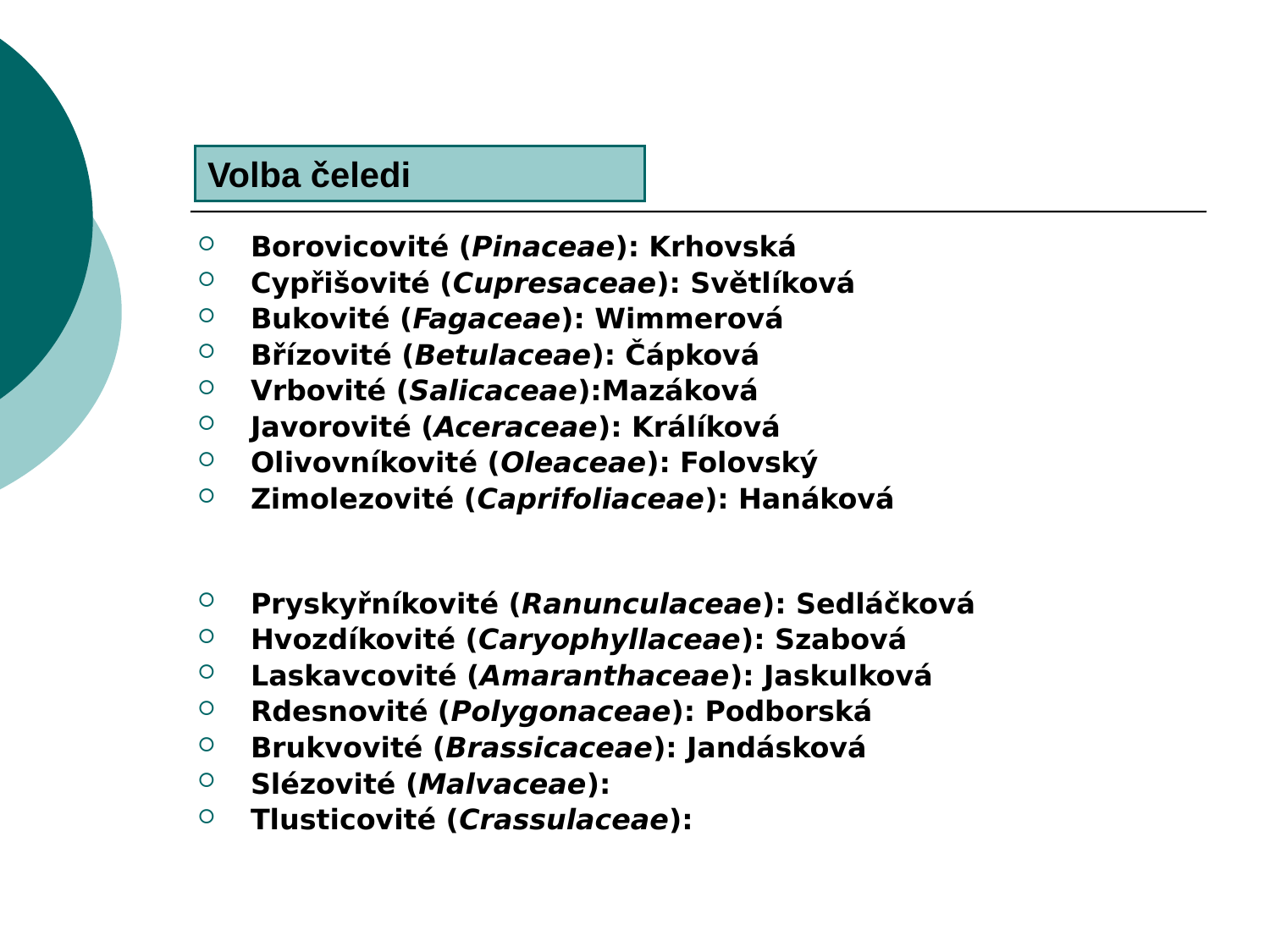

Volba čeledi
Borovicovité (Pinaceae): Krhovská
Cypřišovité (Cupresaceae): Světlíková
Bukovité (Fagaceae): Wimmerová
Břízovité (Betulaceae): Čápková
Vrbovité (Salicaceae):Mazáková
Javorovité (Aceraceae): Králíková
Olivovníkovité (Oleaceae): Folovský
Zimolezovité (Caprifoliaceae): Hanáková

Pryskyřníkovité (Ranunculaceae): Sedláčková
Hvozdíkovité (Caryophyllaceae): Szabová
Laskavcovité (Amaranthaceae): Jaskulková
Rdesnovité (Polygonaceae): Podborská
Brukvovité (Brassicaceae): Jandásková
Slézovité (Malvaceae):
Tlusticovité (Crassulaceae):